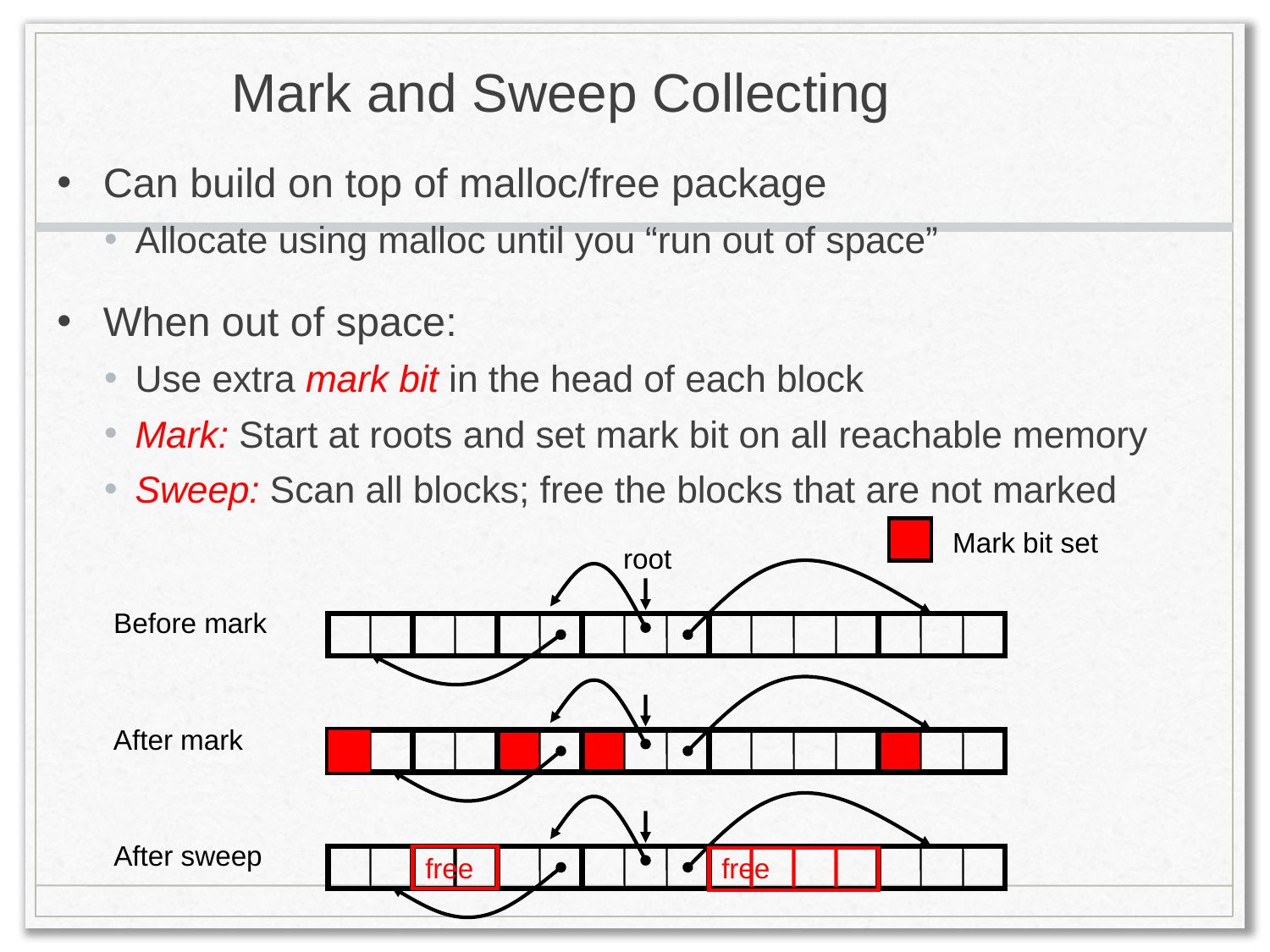

# Mark and Sweep Collecting
Can build on top of malloc/free package
Allocate using malloc until you “run out of space”
When out of space:
Use extra mark bit in the head of each block
Mark: Start at roots and set mark bit on all reachable memory
Sweep: Scan all blocks; free the blocks that are not marked

Mark bit set
root

Before mark

After mark

After sweep

free

free